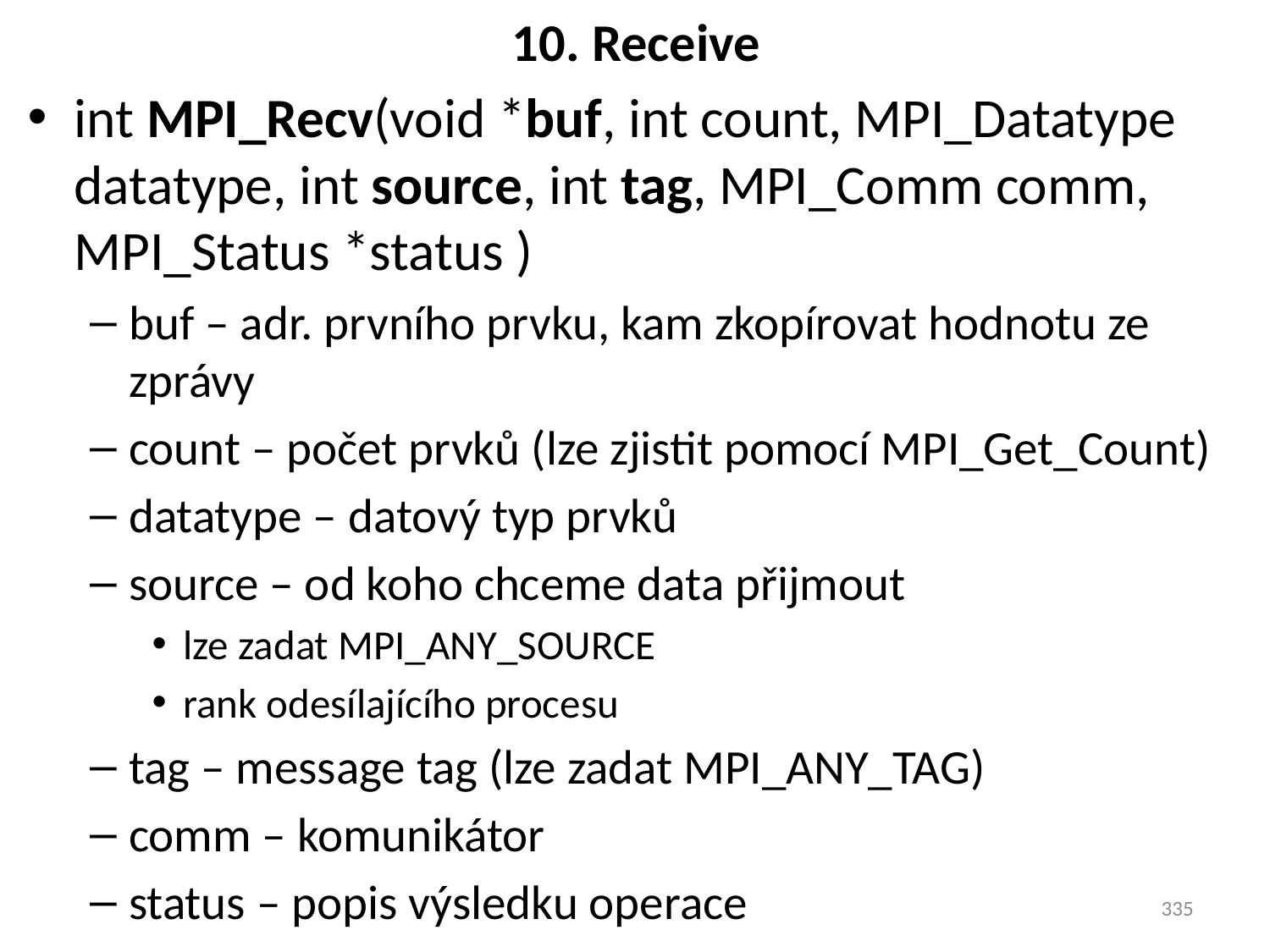

# 10. Receive
int MPI_Recv(void *buf, int count, MPI_Datatype datatype, int source, int tag, MPI_Comm comm, MPI_Status *status )
buf – adr. prvního prvku, kam zkopírovat hodnotu ze zprávy
count – počet prvků (lze zjistit pomocí MPI_Get_Count)
datatype – datový typ prvků
source – od koho chceme data přijmout
lze zadat MPI_ANY_SOURCE
rank odesílajícího procesu
tag – message tag (lze zadat MPI_ANY_TAG)
comm – komunikátor
status – popis výsledku operace

335